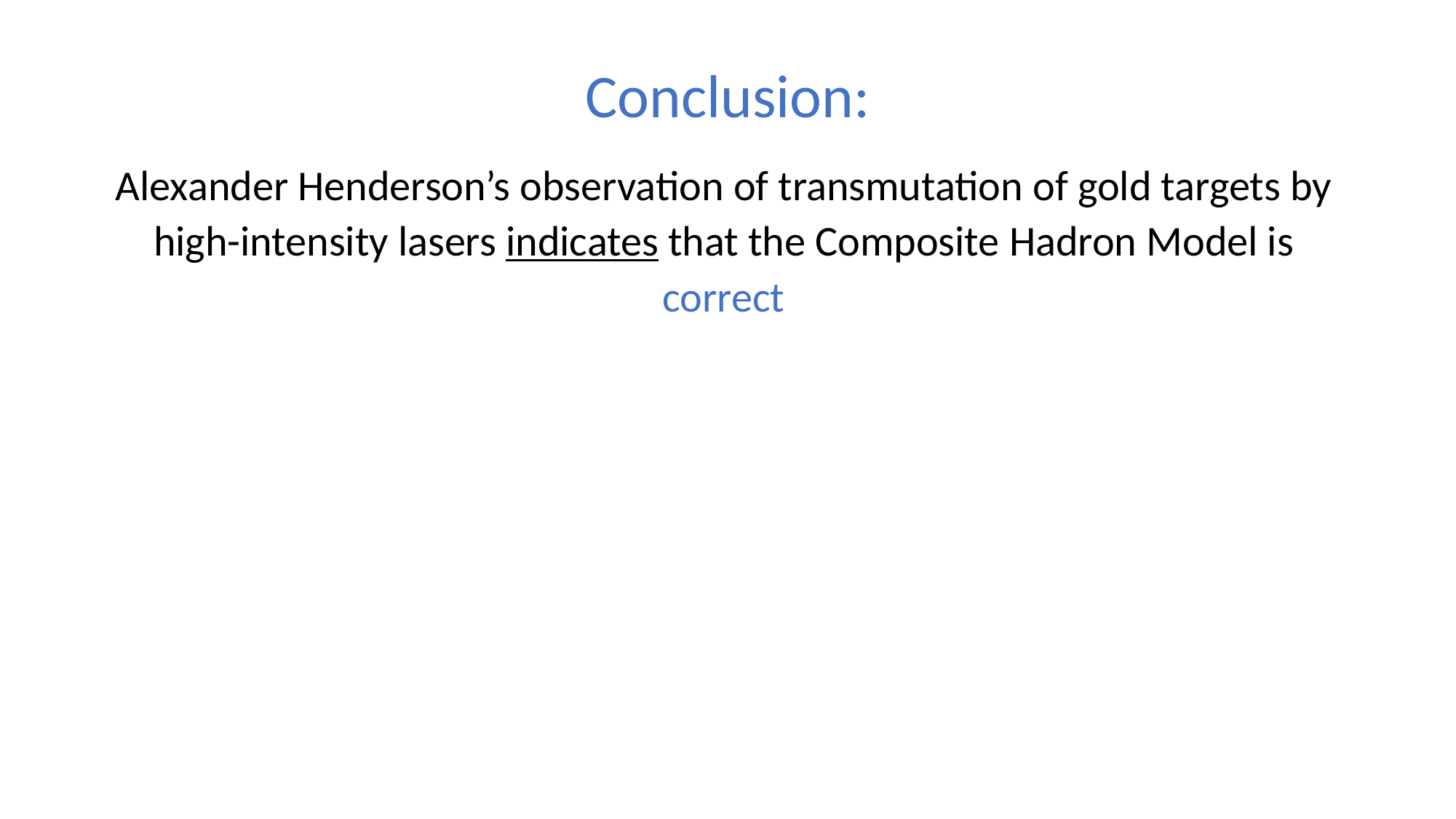

# Conclusion:
Alexander Henderson’s observation of transmutation of gold targets by high-intensity lasers indicates that the Composite Hadron Model is correct